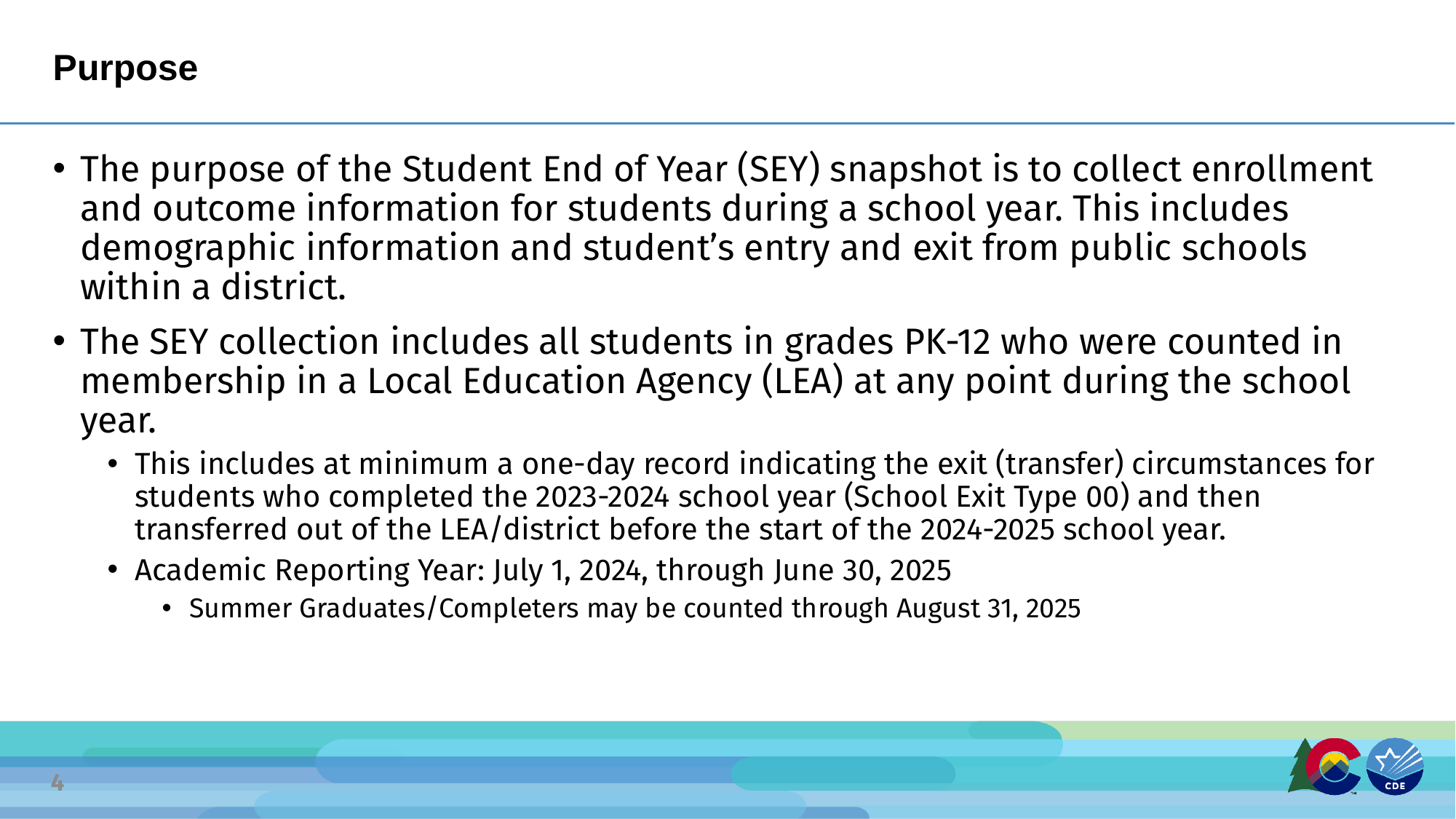

# Purpose
The purpose of the Student End of Year (SEY) snapshot is to collect enrollment and outcome information for students during a school year. This includes demographic information and student’s entry and exit from public schools within a district.
The SEY collection includes all students in grades PK-12 who were counted in membership in a Local Education Agency (LEA) at any point during the school year.
This includes at minimum a one-day record indicating the exit (transfer) circumstances for students who completed the 2023-2024 school year (School Exit Type 00) and then transferred out of the LEA/district before the start of the 2024-2025 school year.
Academic Reporting Year: July 1, 2024, through June 30, 2025
Summer Graduates/Completers may be counted through August 31, 2025

4